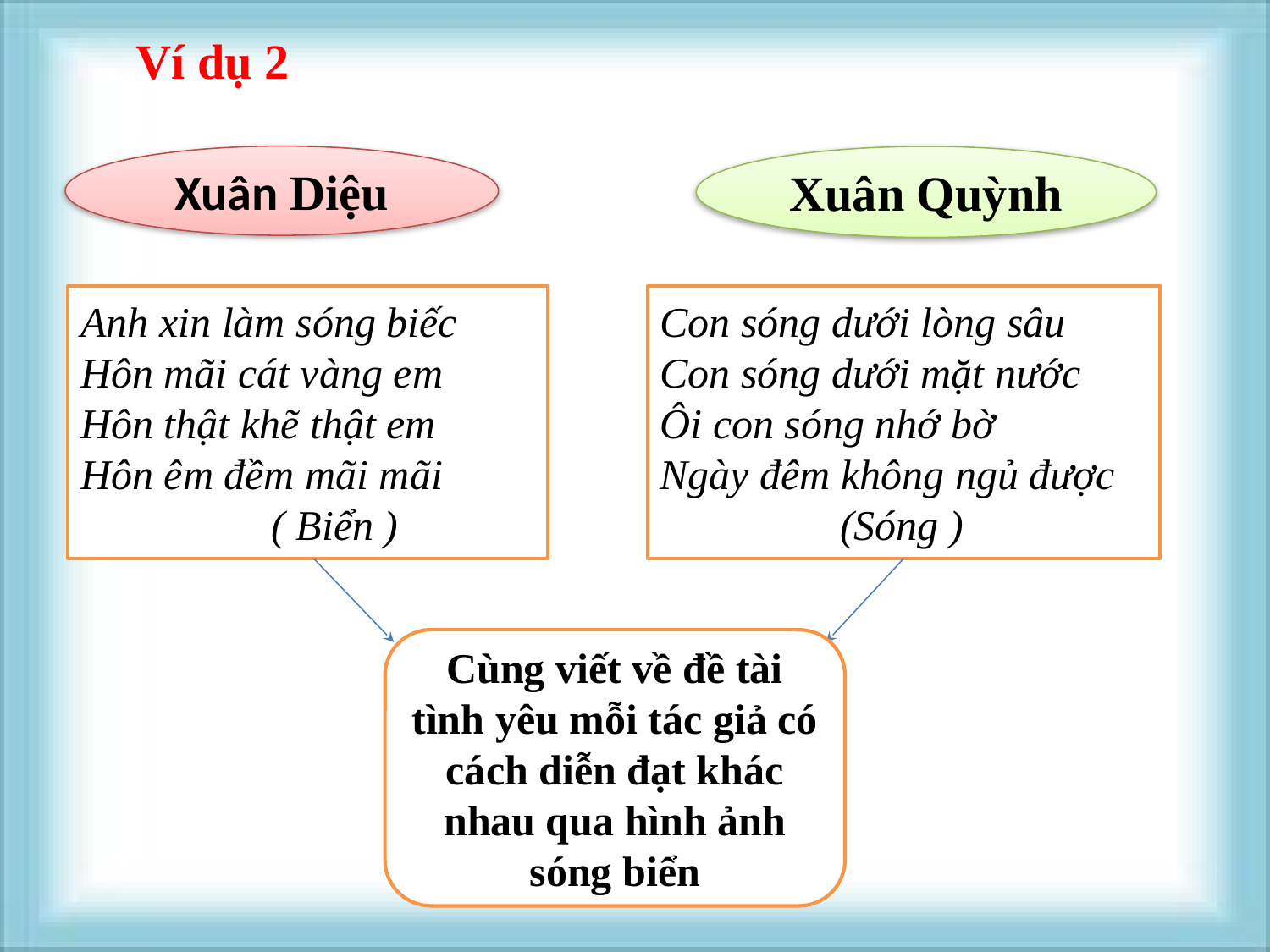

Ví dụ 2
Xuân Diệu
Xuân Quỳnh
Con sóng dưới lòng sâu
Con sóng dưới mặt nước
Ôi con sóng nhớ bờ
Ngày đêm không ngủ được
                 (Sóng )
Anh xin làm sóng biếc
Hôn mãi cát vàng em
Hôn thật khẽ thật em
Hôn êm đềm mãi mãi
	      ( Biển )
Cùng viết về đề tài tình yêu mỗi tác giả có cách diễn đạt khác nhau qua hình ảnh sóng biển